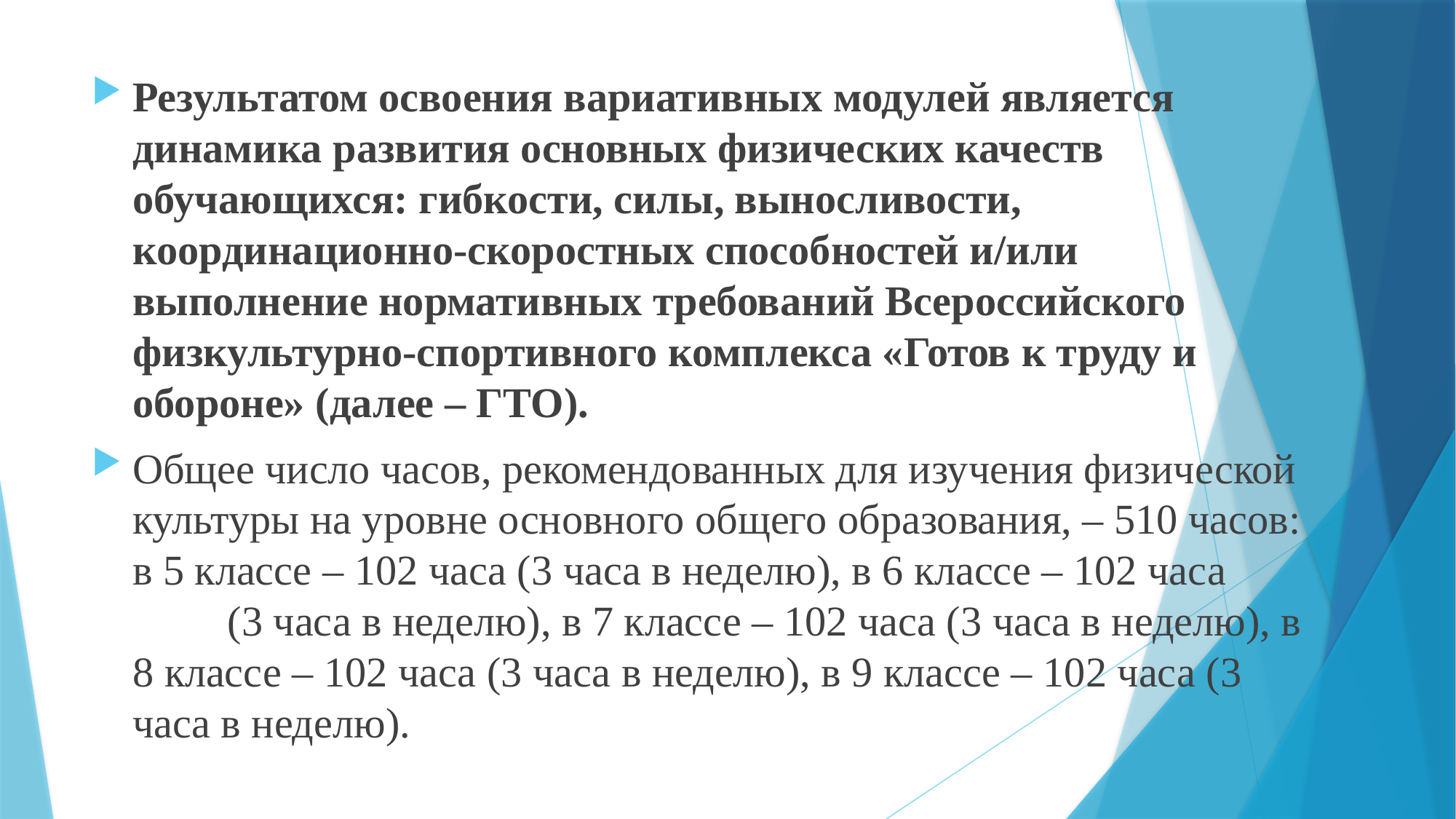

Результатом освоения вариативных модулей является динамика развития основных физических качеств обучающихся: гибкости, силы, выносливости, координационно-скоростных способностей и/или выполнение нормативных требований Всероссийского физкультурно-спортивного комплекса «Готов к труду и обороне» (далее – ГТО).
Общее число часов, рекомендованных для изучения физической культуры на уровне основного общего образования, – 510 часов: в 5 классе – 102 часа (3 часа в неделю), в 6 классе – 102 часа                  (3 часа в неделю), в 7 классе – 102 часа (3 часа в неделю), в 8 классе – 102 часа (3 часа в неделю), в 9 классе – 102 часа (3 часа в неделю).